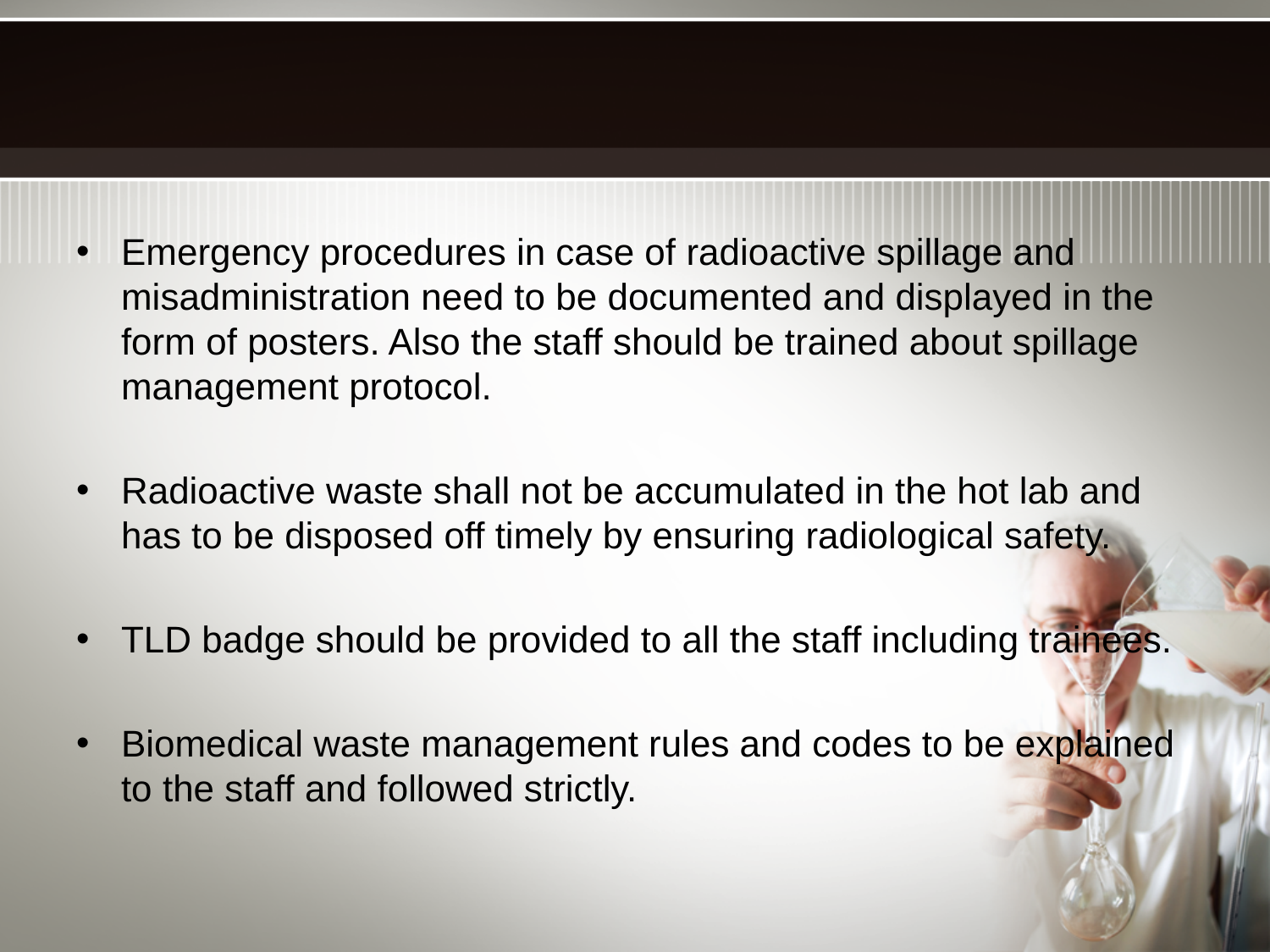

#
Emergency procedures in case of radioactive spillage and misadministration need to be documented and displayed in the form of posters. Also the staff should be trained about spillage management protocol.

Radioactive waste shall not be accumulated in the hot lab and has to be disposed off timely by ensuring radiological safety.

TLD badge should be provided to all the staff including trainees.

Biomedical waste management rules and codes to be explained to the staff and followed strictly.